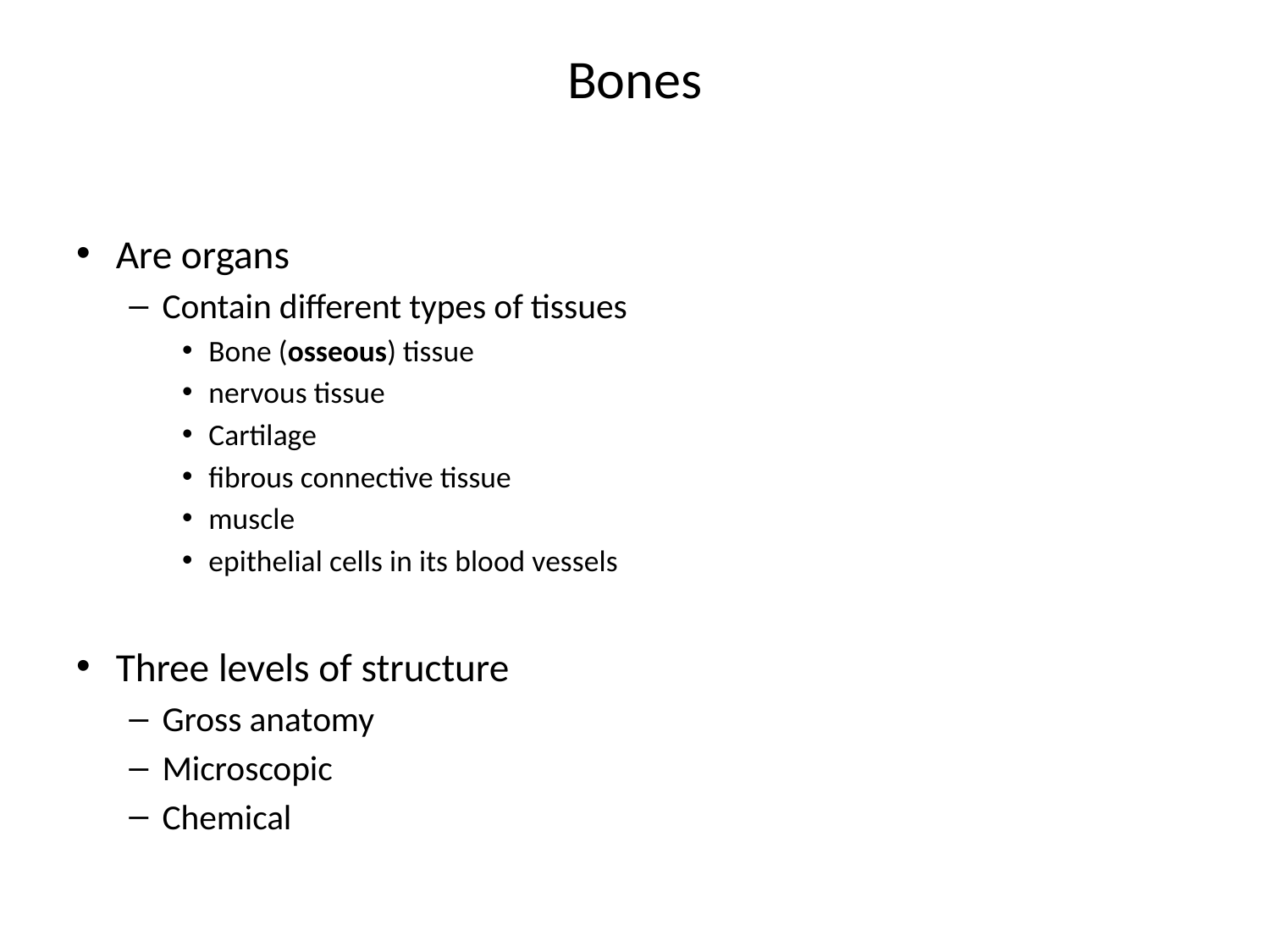

# Bones
Are organs
Contain different types of tissues
Bone (osseous) tissue
nervous tissue
Cartilage
fibrous connective tissue
muscle
epithelial cells in its blood vessels

Three levels of structure
Gross anatomy
Microscopic
Chemical